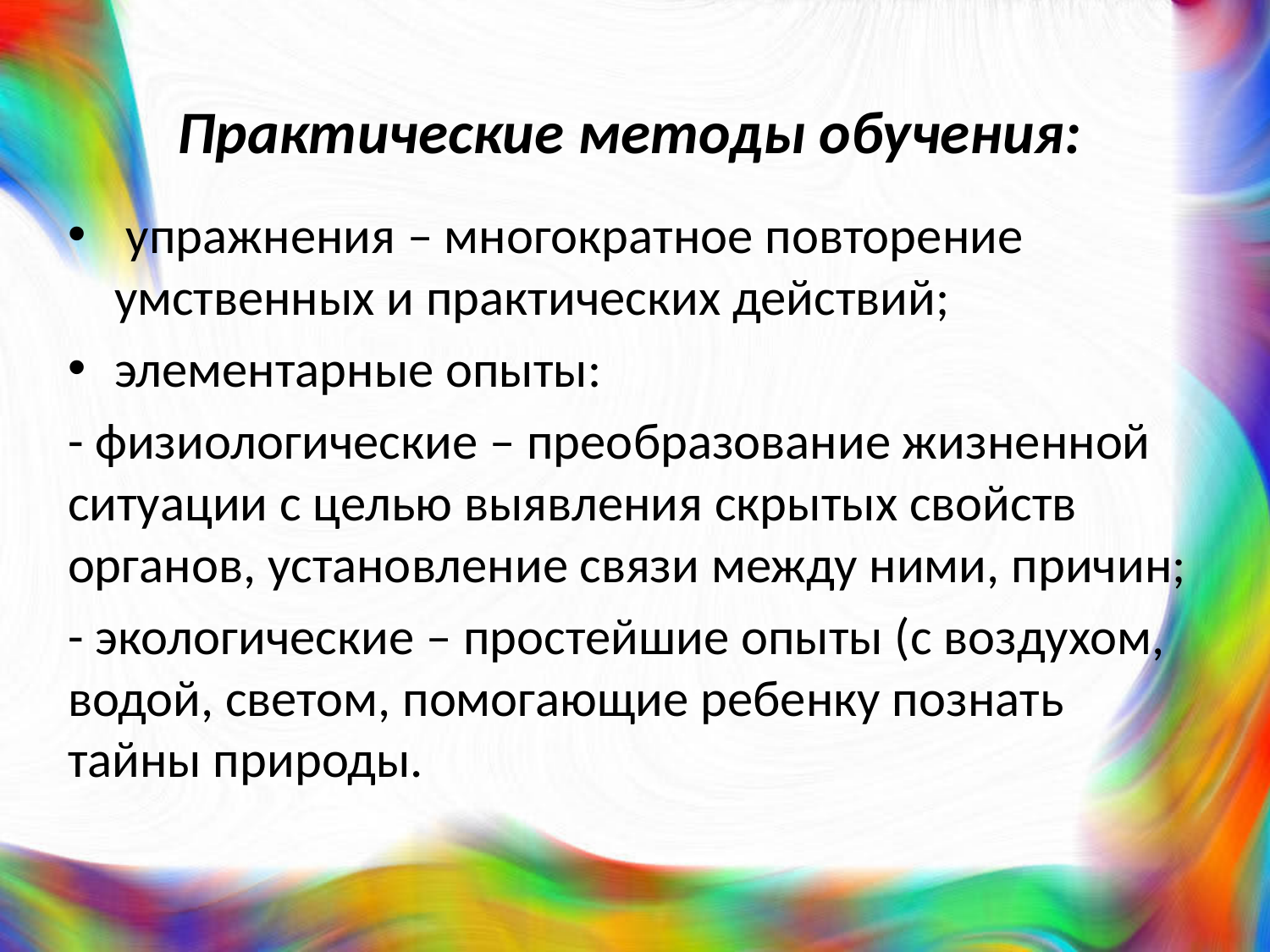

# Практические методы обучения:
 упражнения – многократное повторение умственных и практических действий;
элементарные опыты:
- физиологические – преобразование жизненной ситуации с целью выявления скрытых свойств органов, установление связи между ними, причин;
- экологические – простейшие опыты (с воздухом, водой, светом, помогающие ребенку познать тайны природы.